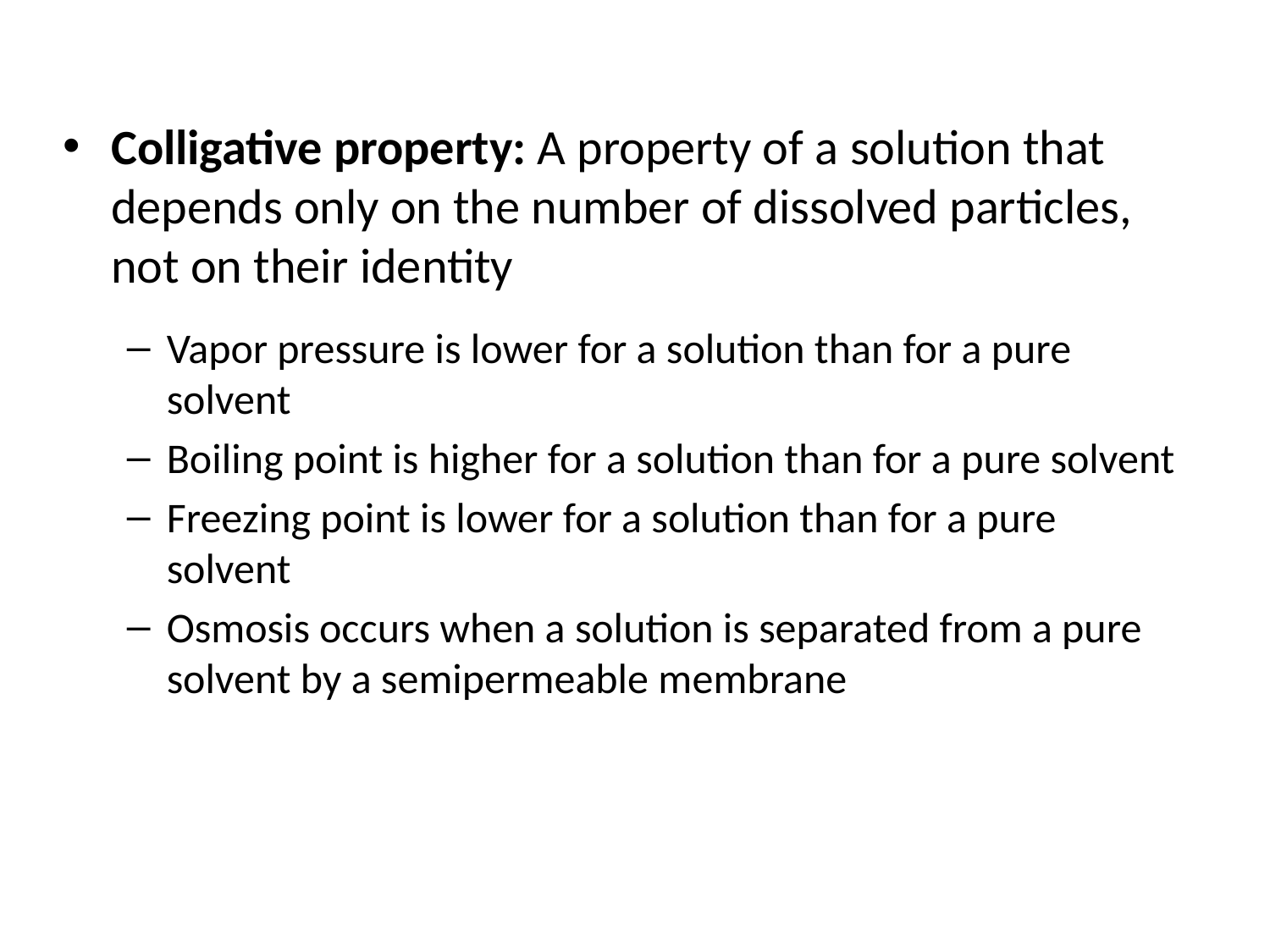

Colligative property: A property of a solution that depends only on the number of dissolved particles, not on their identity

Vapor pressure is lower for a solution than for a pure solvent
Boiling point is higher for a solution than for a pure solvent
Freezing point is lower for a solution than for a pure solvent
Osmosis occurs when a solution is separated from a pure solvent by a semipermeable membrane